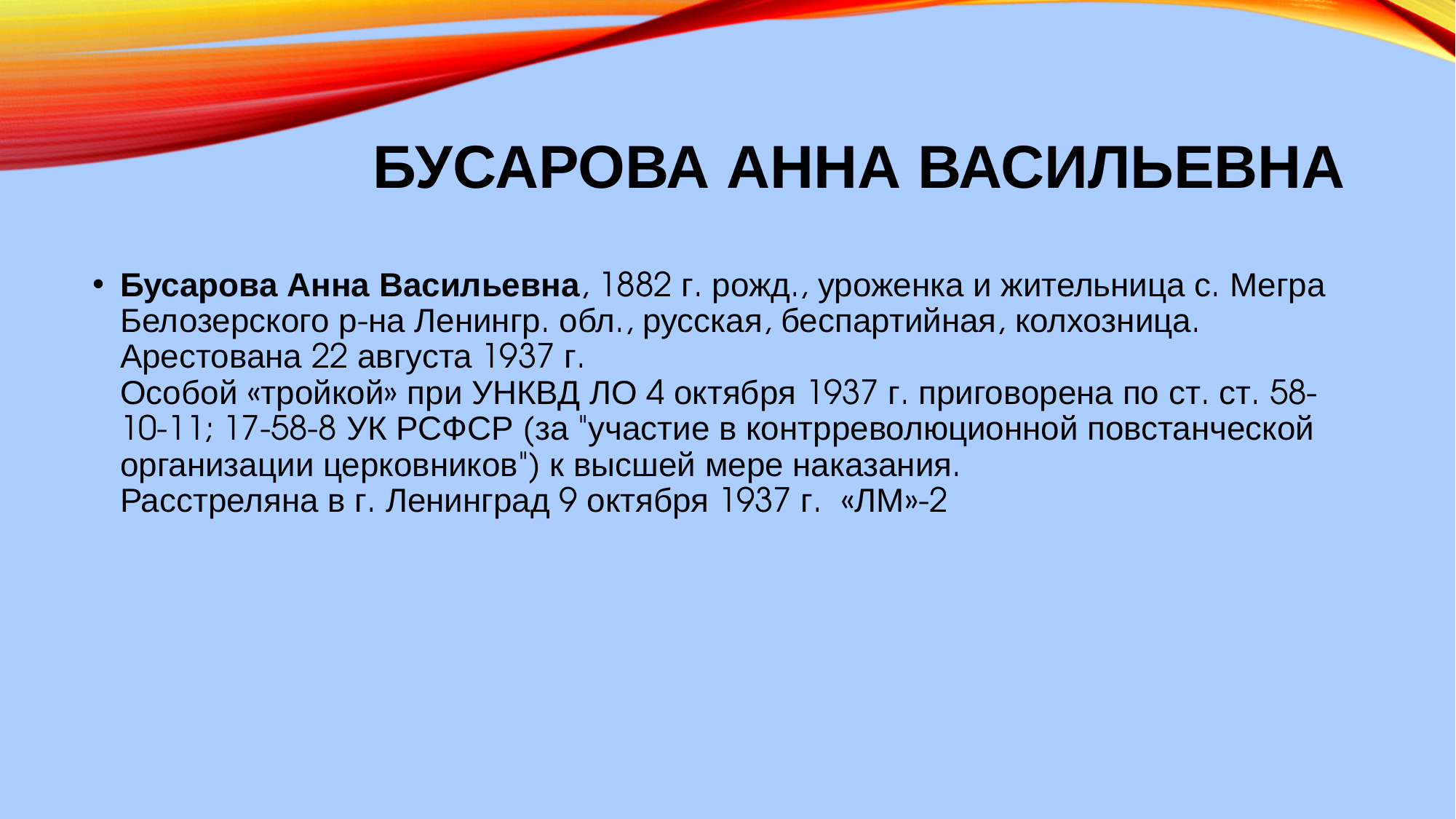

# Бусарова Анна Васильевна
Бусарова Анна Васильевна, 1882 г. рожд., уроженка и жительница с. Мегра Белозерского р-на Ленингр. обл., русская, беспартийная, колхозница.
Арестована 22 августа 1937 г.
Особой «тройкой» при УНКВД ЛО 4 октября 1937 г. приговорена по ст. ст. 58-10-11; 17-58-8 УК РСФСР (за "участие в контрреволюционной повстанческой организации церковников") к высшей мере наказания.
Расстреляна в г. Ленинград 9 октября 1937 г.  «ЛМ»-2